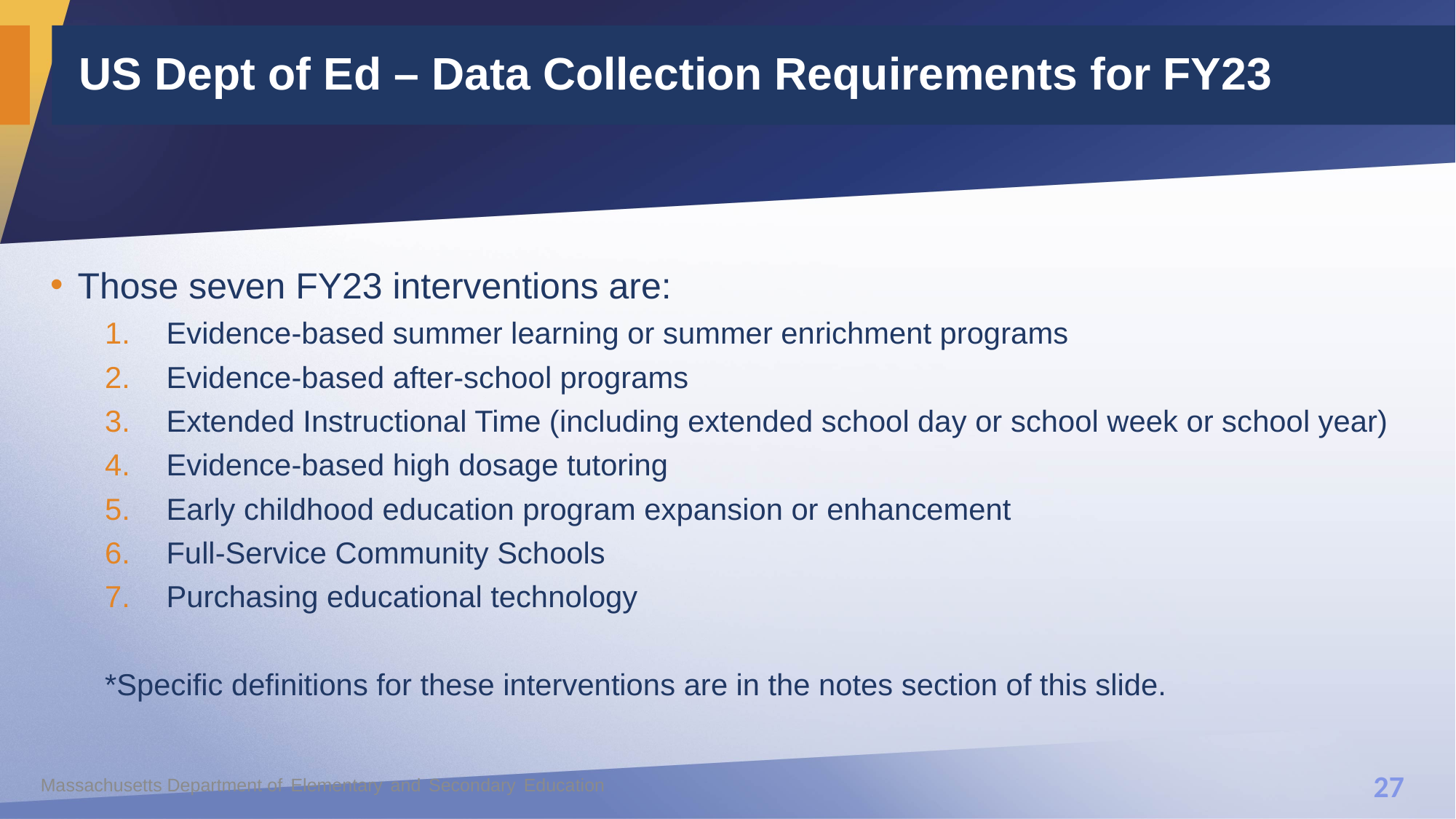

# US Dept of Ed – Data Collection Requirements for FY23
Those seven FY23 interventions are:
Evidence-based summer learning or summer enrichment programs
Evidence-based after-school programs
Extended Instructional Time (including extended school day or school week or school year)
Evidence-based high dosage tutoring
Early childhood education program expansion or enhancement
Full-Service Community Schools
Purchasing educational technology

*Specific definitions for these interventions are in the notes section of this slide.